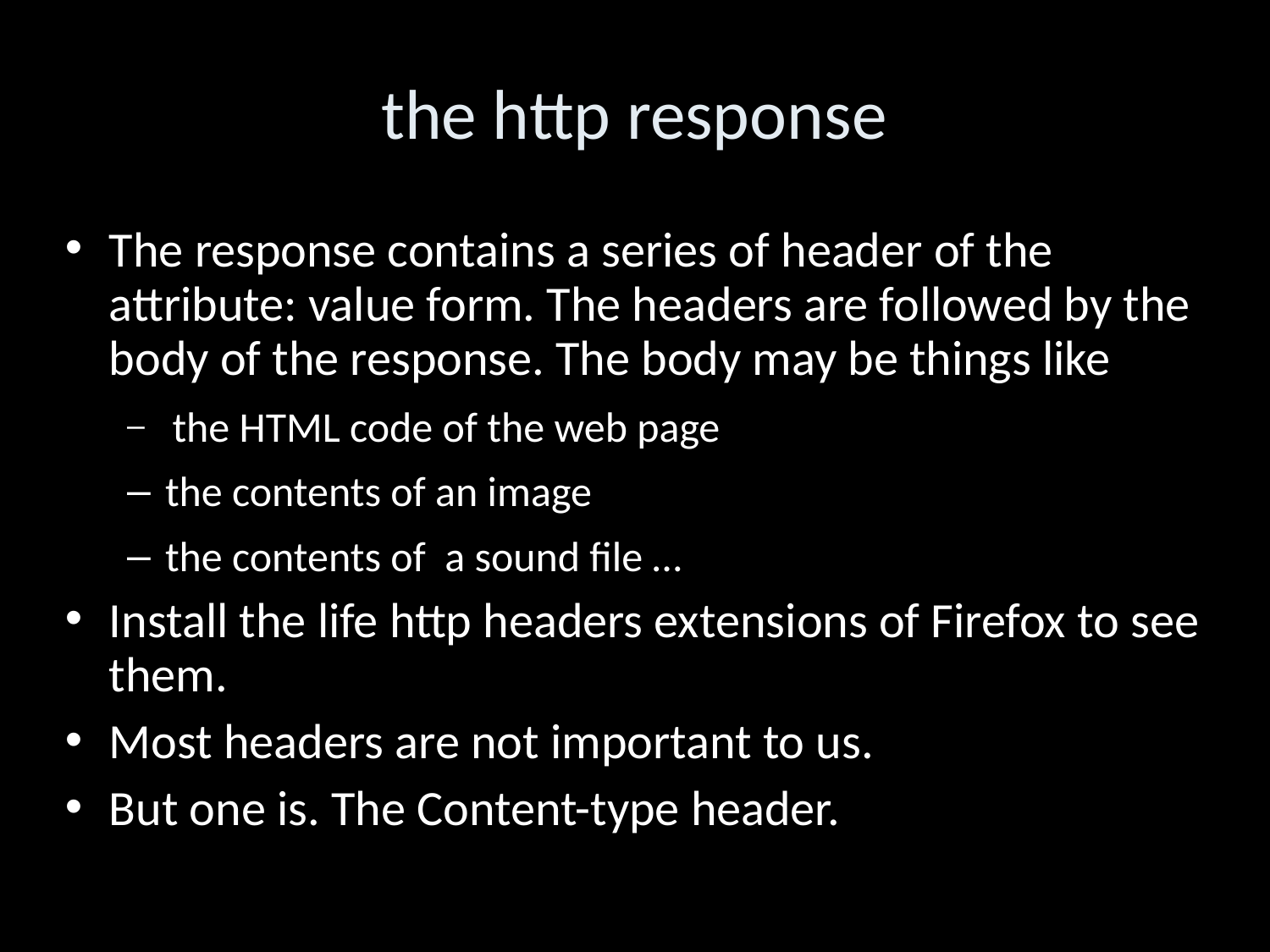

the http response
The response contains a series of header of the attribute: value form. The headers are followed by the body of the response. The body may be things like
 the HTML code of the web page
the contents of an image
the contents of  a sound file …
Install the life http headers extensions of Firefox to see them.
Most headers are not important to us.
But one is. The Content-type header.